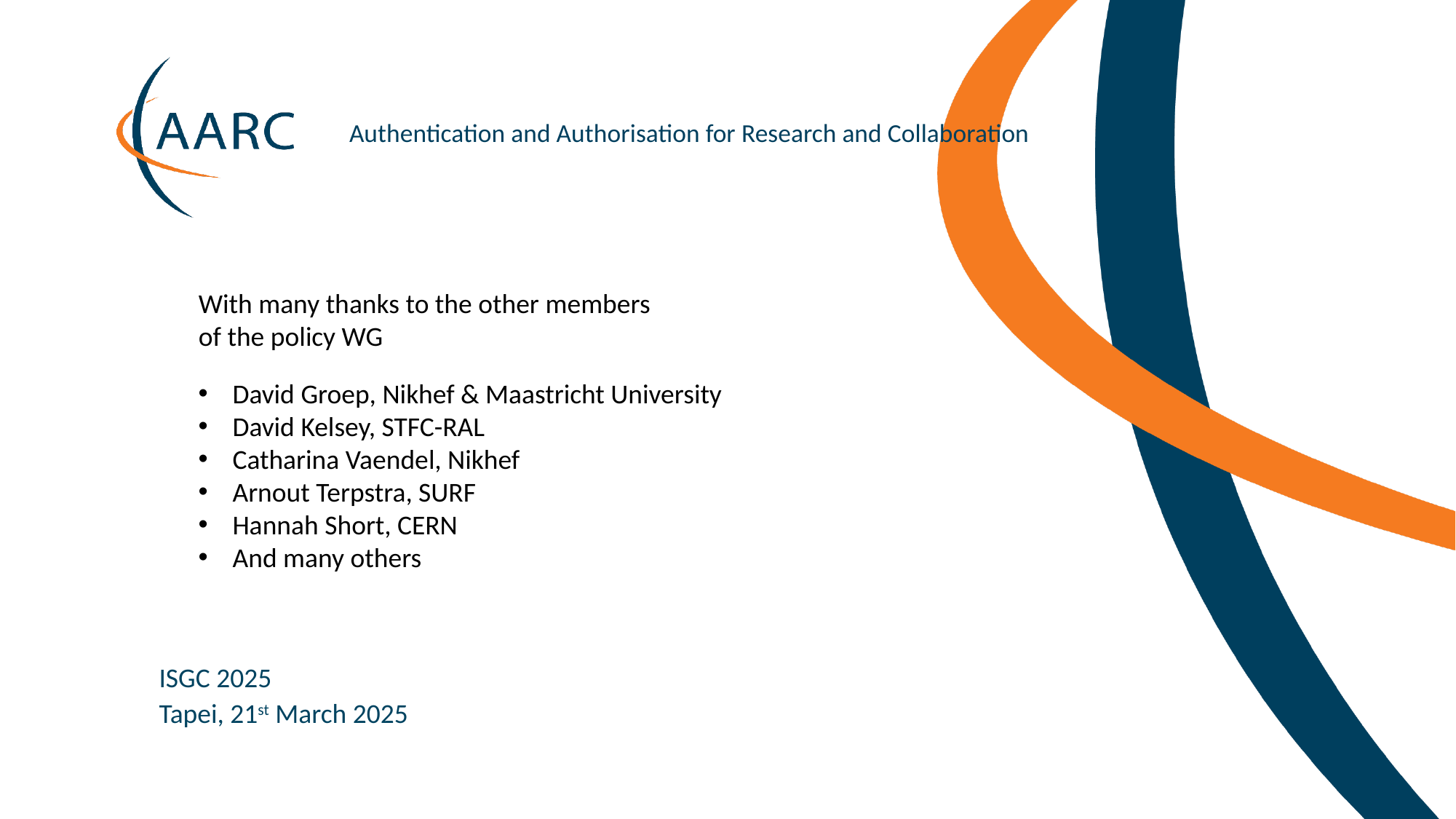

With many thanks to the other members
of the policy WG
David Groep, Nikhef & Maastricht University
David Kelsey, STFC-RAL
Catharina Vaendel, Nikhef
Arnout Terpstra, SURF
Hannah Short, CERN
And many others

ISGC 2025
Tapei, 21st March 2025